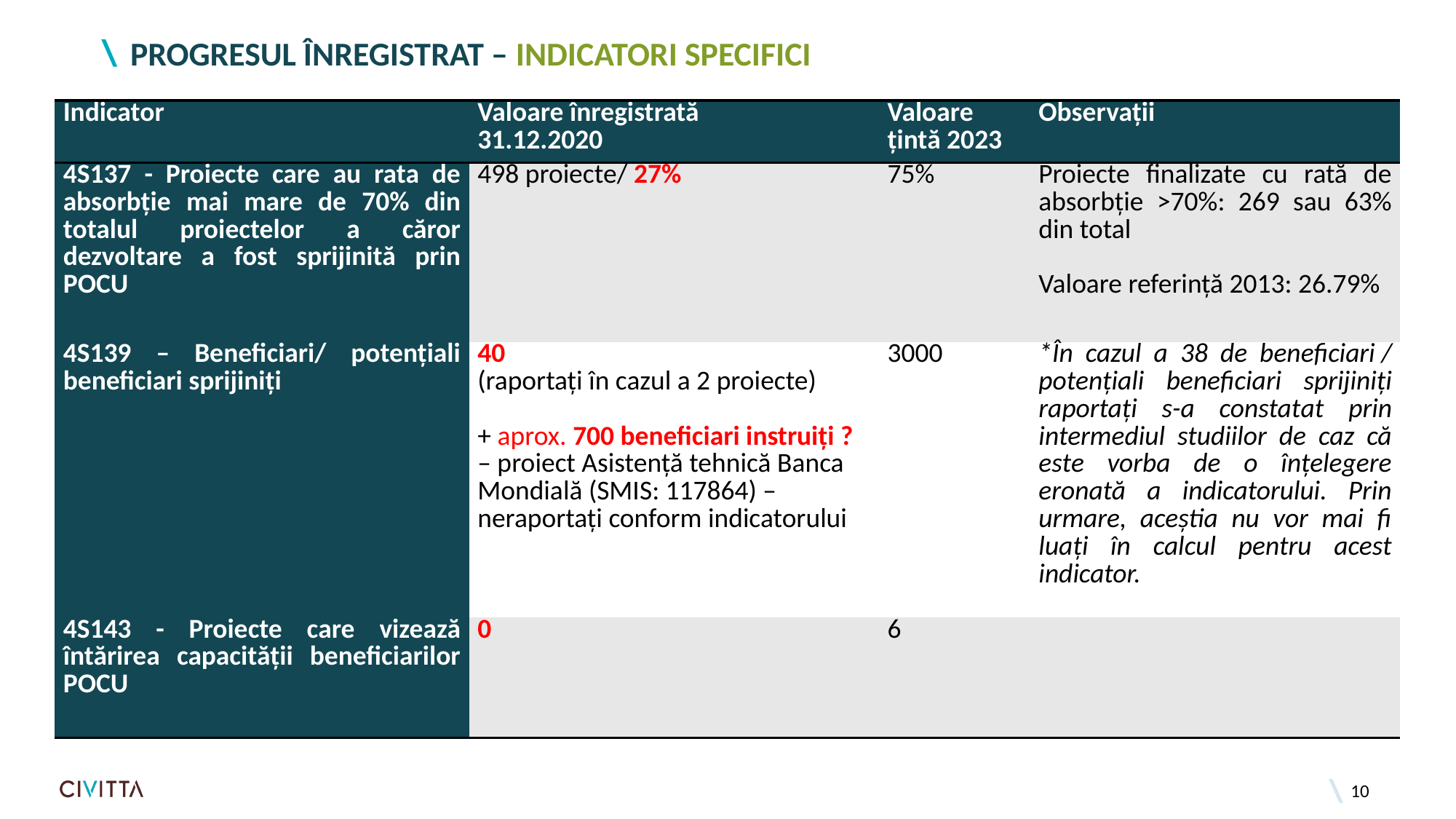

# Progresul înregistrat – indicatori specifici
| Indicator | Valoare înregistrată 31.12.2020 | Valoare țintă 2023 | Observații |
| --- | --- | --- | --- |
| 4S137 - Proiecte care au rata de absorbție mai mare de 70% din totalul proiectelor a căror dezvoltare a fost sprijinită prin POCU | 498 proiecte/ 27% | 75% | Proiecte finalizate cu rată de absorbție >70%: 269 sau 63% din total   Valoare referință 2013: 26.79% |
| 4S139 – Beneficiari/ potențiali beneficiari sprijiniți | 40 (raportați în cazul a 2 proiecte) + aprox. 700 beneficiari instruiți ? – proiect Asistență tehnică Banca Mondială (SMIS: 117864) – neraportați conform indicatorului | 3000 | \*În cazul a 38 de beneficiari / potențiali beneficiari sprijiniți raportați s-a constatat prin intermediul studiilor de caz că este vorba de o înțelegere eronată a indicatorului. Prin urmare, aceștia nu vor mai fi luați în calcul pentru acest indicator. |
| 4S143 - Proiecte care vizează întărirea capacității beneficiarilor POCU | 0 | 6 |  |